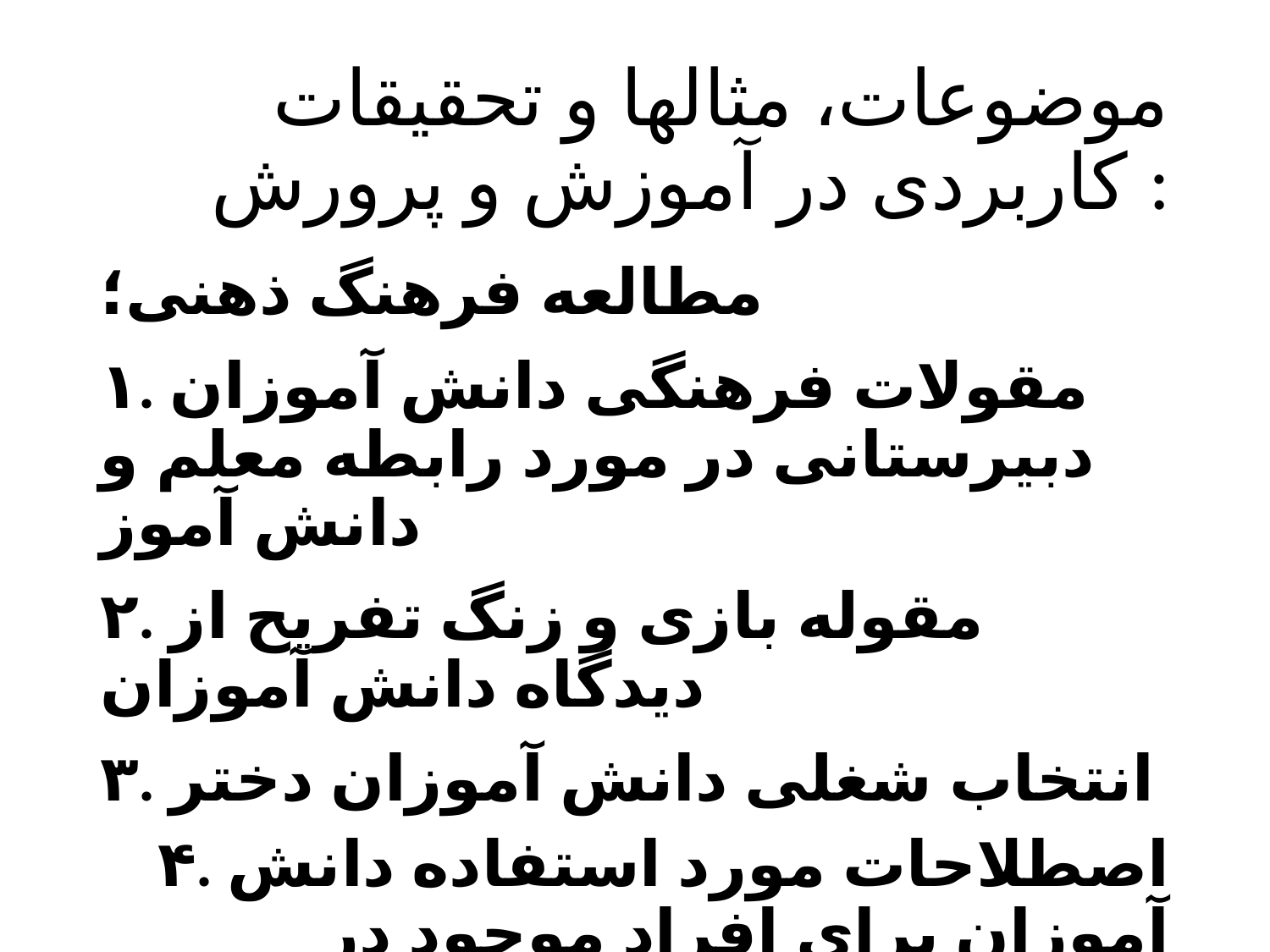

# موضوعات، مثالها و تحقیقات کاربردی در آموزش و پرورش :
مطالعه فرهنگ ذهنی؛
۱. مقولات فرهنگی دانش آموزان دبیرستانی در مورد رابطه معلم و دانش آموز
۲. مقوله بازی و زنگ تفریح از دیدگاه دانش آموزان
۳. انتخاب شغلی دانش آموزان دختر
۴. اصطلاحات مورد استفاده دانش آموزان برای افراد موجود در مدرسه و حوادث مدرسه